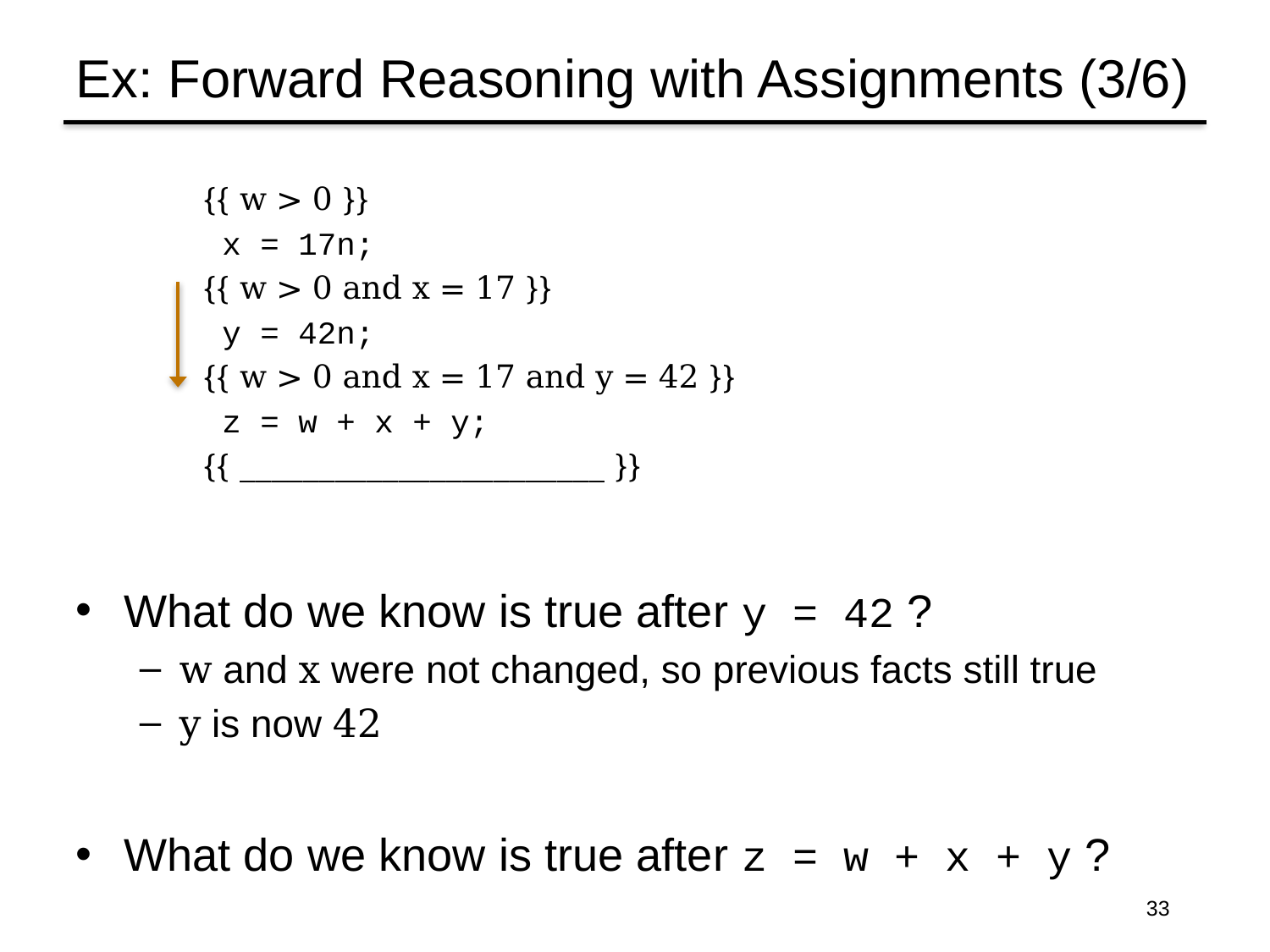

# Ex: Forward Reasoning with Assignments (3/6)
{{ w > 0 }}
 x = 17n;
{{ w > 0 and x = 17 }}
 y = 42n;
{{ w > 0 and x = 17 and y = 42 }}
 z = w + x + y;
{{ _______________________ }}

What do we know is true after y = 42 ?
w and x were not changed, so previous facts still true
y is now 42

What do we know is true after z = w + x + y ?
33